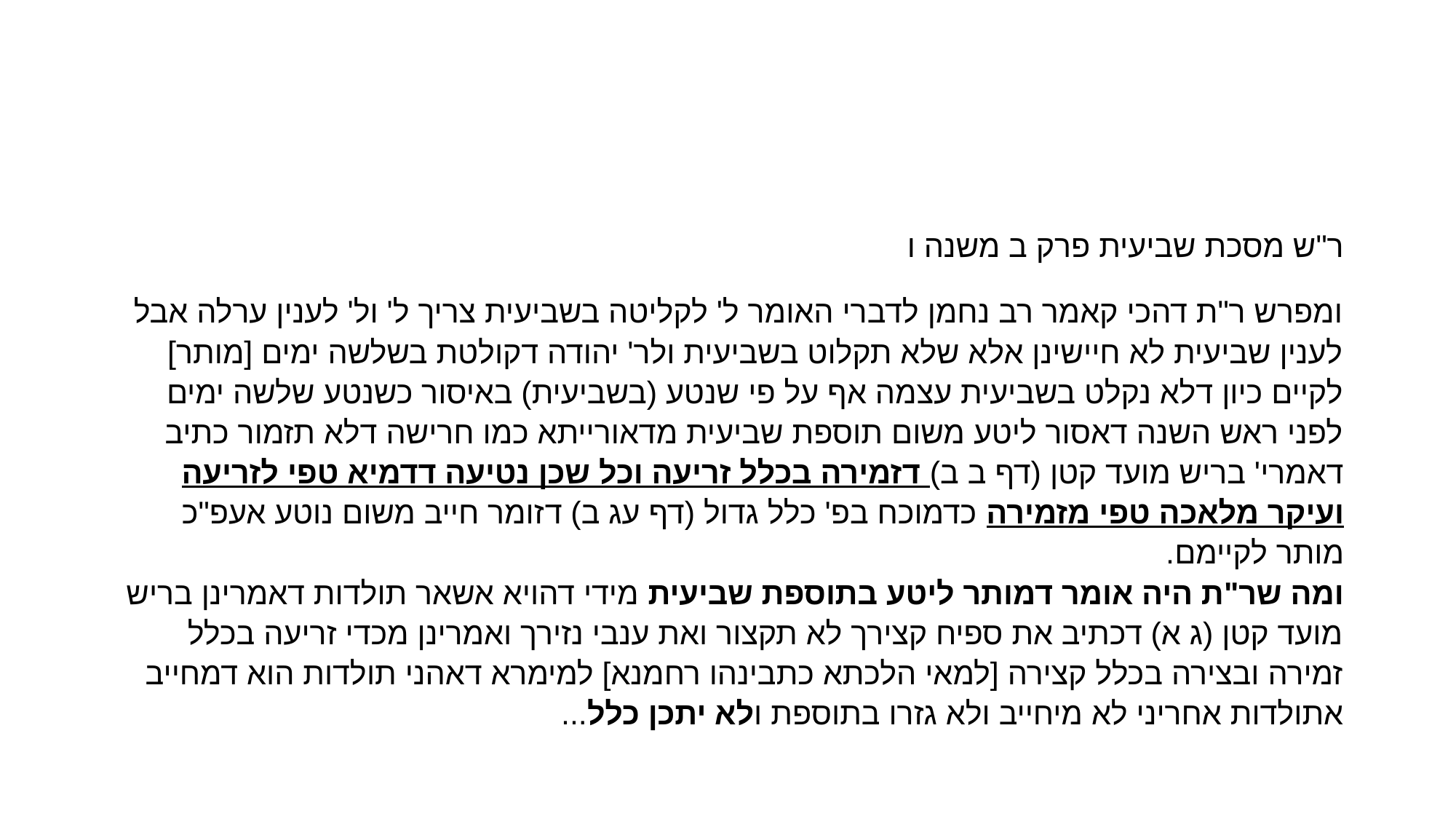

#
ר"ש מסכת שביעית פרק ב משנה ו
ומפרש ר"ת דהכי קאמר רב נחמן לדברי האומר ל' לקליטה בשביעית צריך ל' ול' לענין ערלה אבל לענין שביעית לא חיישינן אלא שלא תקלוט בשביעית ולר' יהודה דקולטת בשלשה ימים [מותר] לקיים כיון דלא נקלט בשביעית עצמה אף על פי שנטע (בשביעית) באיסור כשנטע שלשה ימים לפני ראש השנה דאסור ליטע משום תוספת שביעית מדאורייתא כמו חרישה דלא תזמור כתיב דאמרי' בריש מועד קטן (דף ב ב) דזמירה בכלל זריעה וכל שכן נטיעה דדמיא טפי לזריעה ועיקר מלאכה טפי מזמירה כדמוכח בפ' כלל גדול (דף עג ב) דזומר חייב משום נוטע אעפ"כ מותר לקיימם.
ומה שר"ת היה אומר דמותר ליטע בתוספת שביעית מידי דהויא אשאר תולדות דאמרינן בריש מועד קטן (ג א) דכתיב את ספיח קצירך לא תקצור ואת ענבי נזירך ואמרינן מכדי זריעה בכלל זמירה ובצירה בכלל קצירה [למאי הלכתא כתבינהו רחמנא] למימרא דאהני תולדות הוא דמחייב אתולדות אחריני לא מיחייב ולא גזרו בתוספת ולא יתכן כלל...